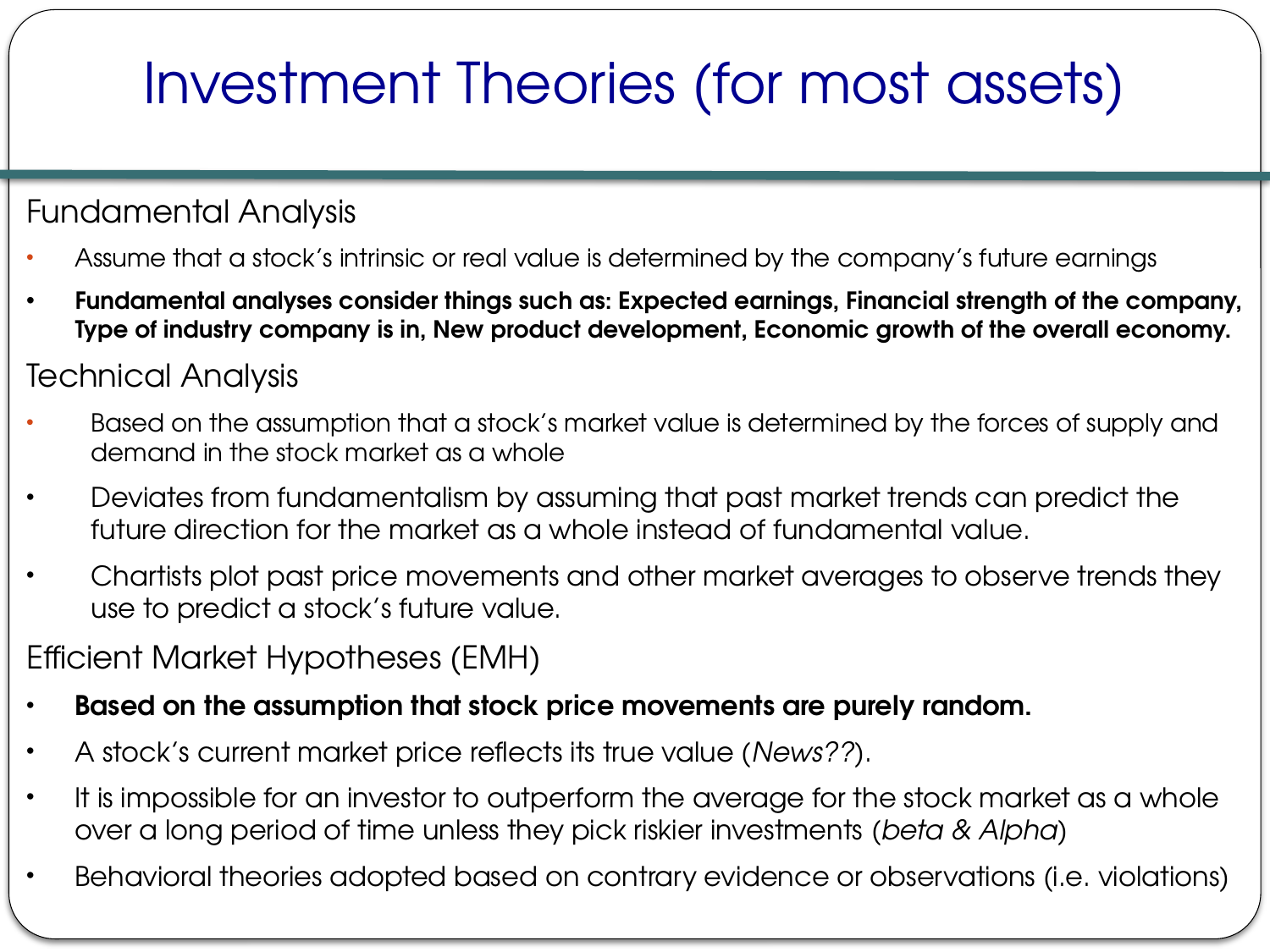

# Investment Theories (for most assets)
Fundamental Analysis
Assume that a stock’s intrinsic or real value is determined by the company’s future earnings
Fundamental analyses consider things such as: Expected earnings, Financial strength of the company, Type of industry company is in, New product development, Economic growth of the overall economy.
Technical Analysis
Based on the assumption that a stock’s market value is determined by the forces of supply and demand in the stock market as a whole
Deviates from fundamentalism by assuming that past market trends can predict the future direction for the market as a whole instead of fundamental value.
Chartists plot past price movements and other market averages to observe trends they use to predict a stock’s future value.
Efficient Market Hypotheses (EMH)
Based on the assumption that stock price movements are purely random.
A stock’s current market price reflects its true value (News??).
It is impossible for an investor to outperform the average for the stock market as a whole over a long period of time unless they pick riskier investments (beta & Alpha)
Behavioral theories adopted based on contrary evidence or observations (i.e. violations)